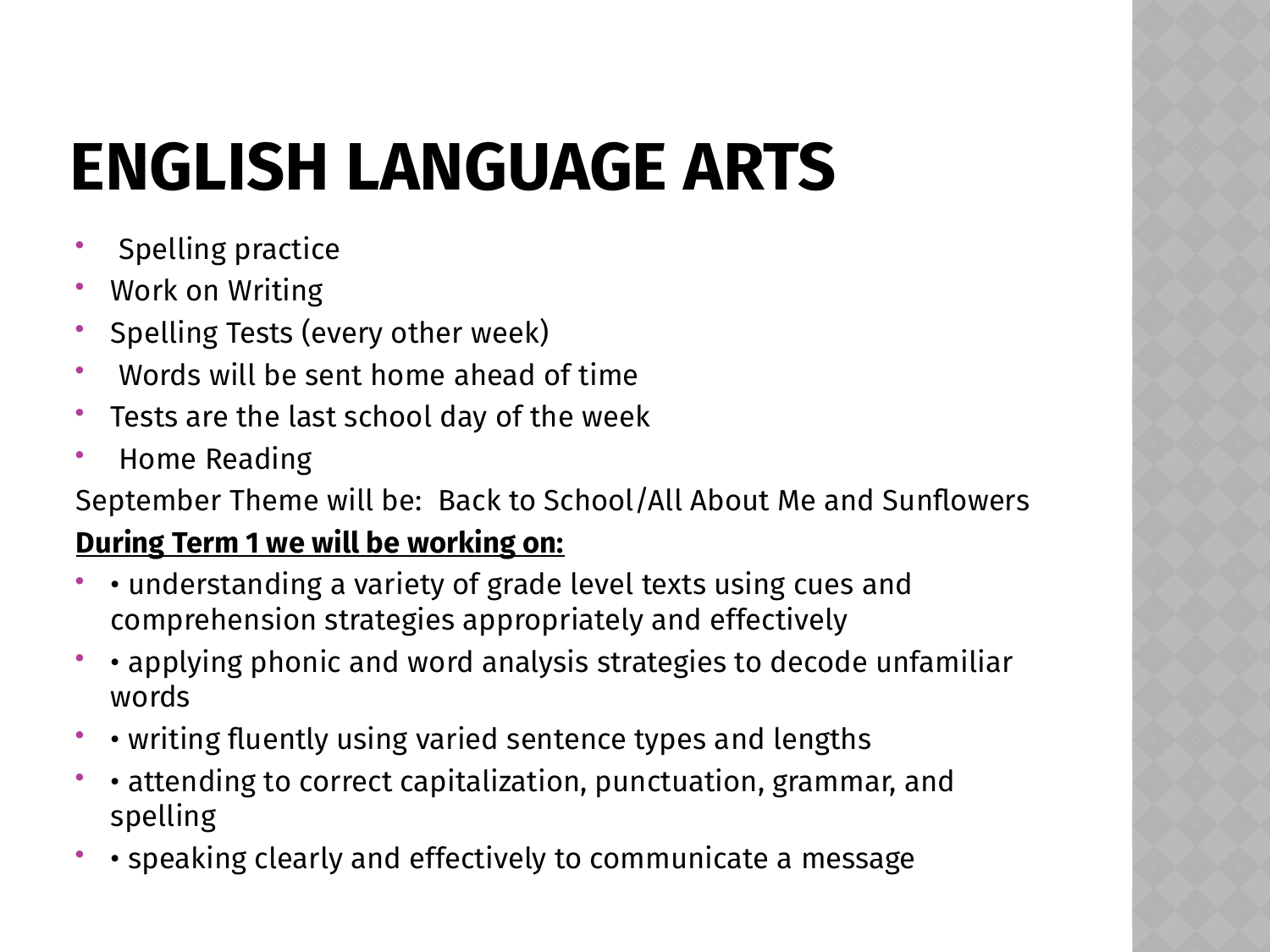

# English Language Arts
 Spelling practice
Work on Writing
Spelling Tests (every other week)
 Words will be sent home ahead of time
Tests are the last school day of the week
 Home Reading
September Theme will be:  Back to School/All About Me and Sunflowers
During Term 1 we will be working on:
• understanding a variety of grade level texts using cues and comprehension strategies appropriately and effectively
• applying phonic and word analysis strategies to decode unfamiliar words
• writing fluently using varied sentence types and lengths
• attending to correct capitalization, punctuation, grammar, and spelling
• speaking clearly and effectively to communicate a message